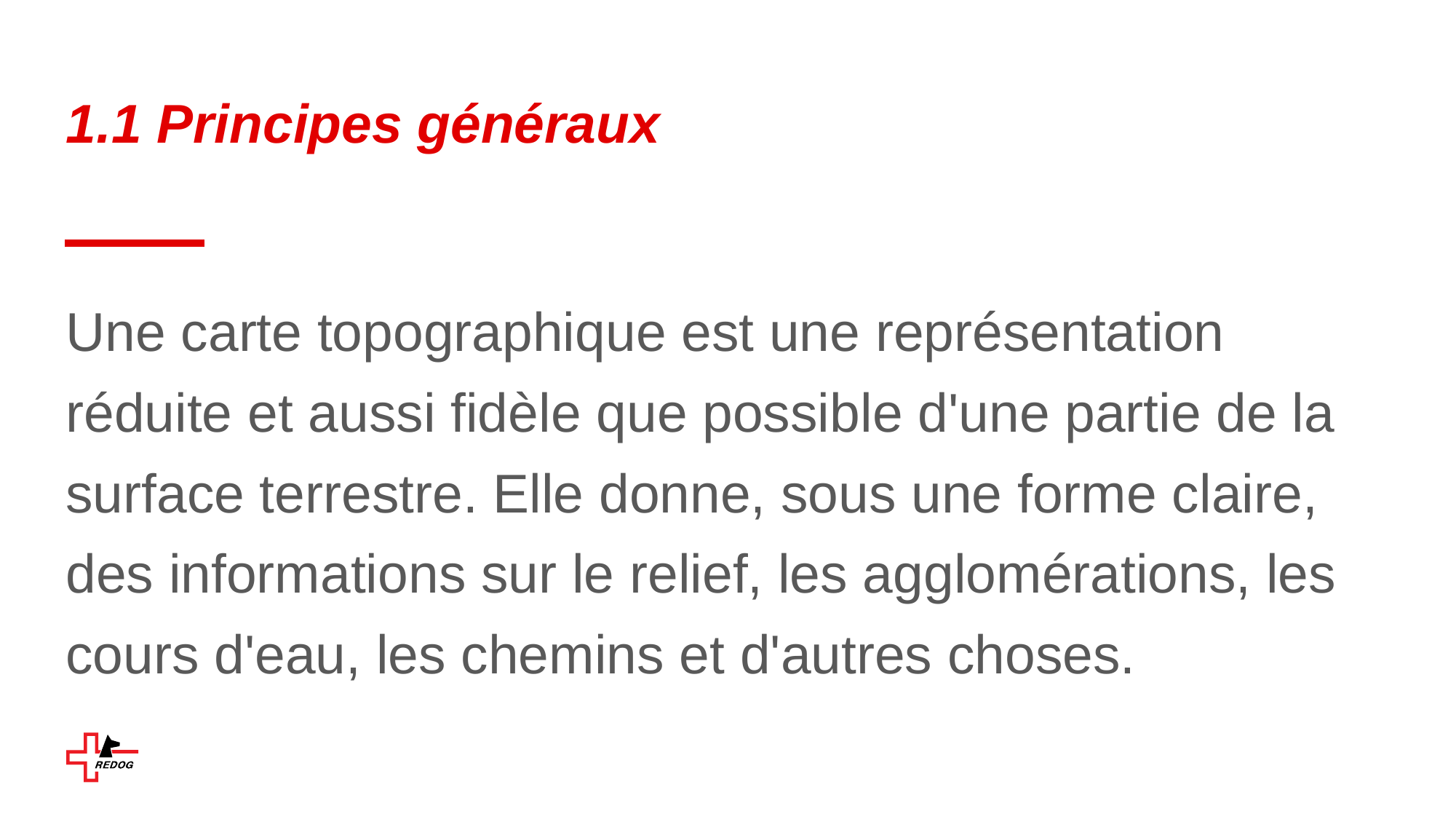

# 1.1 Principes généraux
Une carte topographique est une représentation réduite et aussi fidèle que possible d'une partie de la surface terrestre. Elle donne, sous une forme claire, des informations sur le relief, les agglomérations, les cours d'eau, les chemins et d'autres choses.